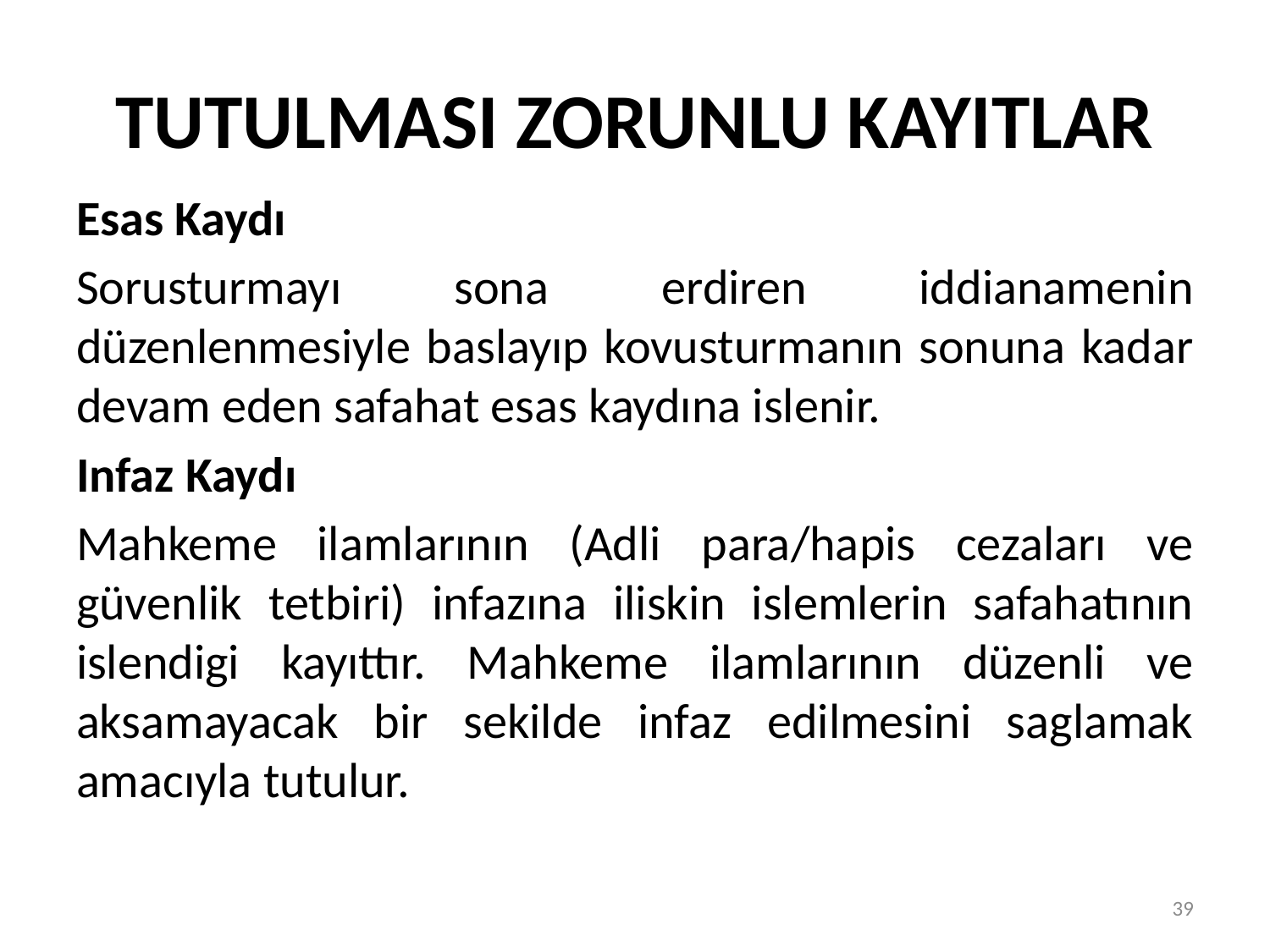

# TUTULMASI ZORUNLU KAYITLAR
Esas Kaydı
Sorusturmayı sona erdiren iddianamenin düzenlenmesiyle baslayıp kovusturmanın sonuna kadar devam eden safahat esas kaydına islenir.
Infaz Kaydı
Mahkeme ilamlarının (Adli para/hapis cezaları ve güvenlik tetbiri) infazına iliskin islemlerin safahatının islendigi kayıttır. Mahkeme ilamlarının düzenli ve aksamayacak bir sekilde infaz edilmesini saglamak amacıyla tutulur.
39